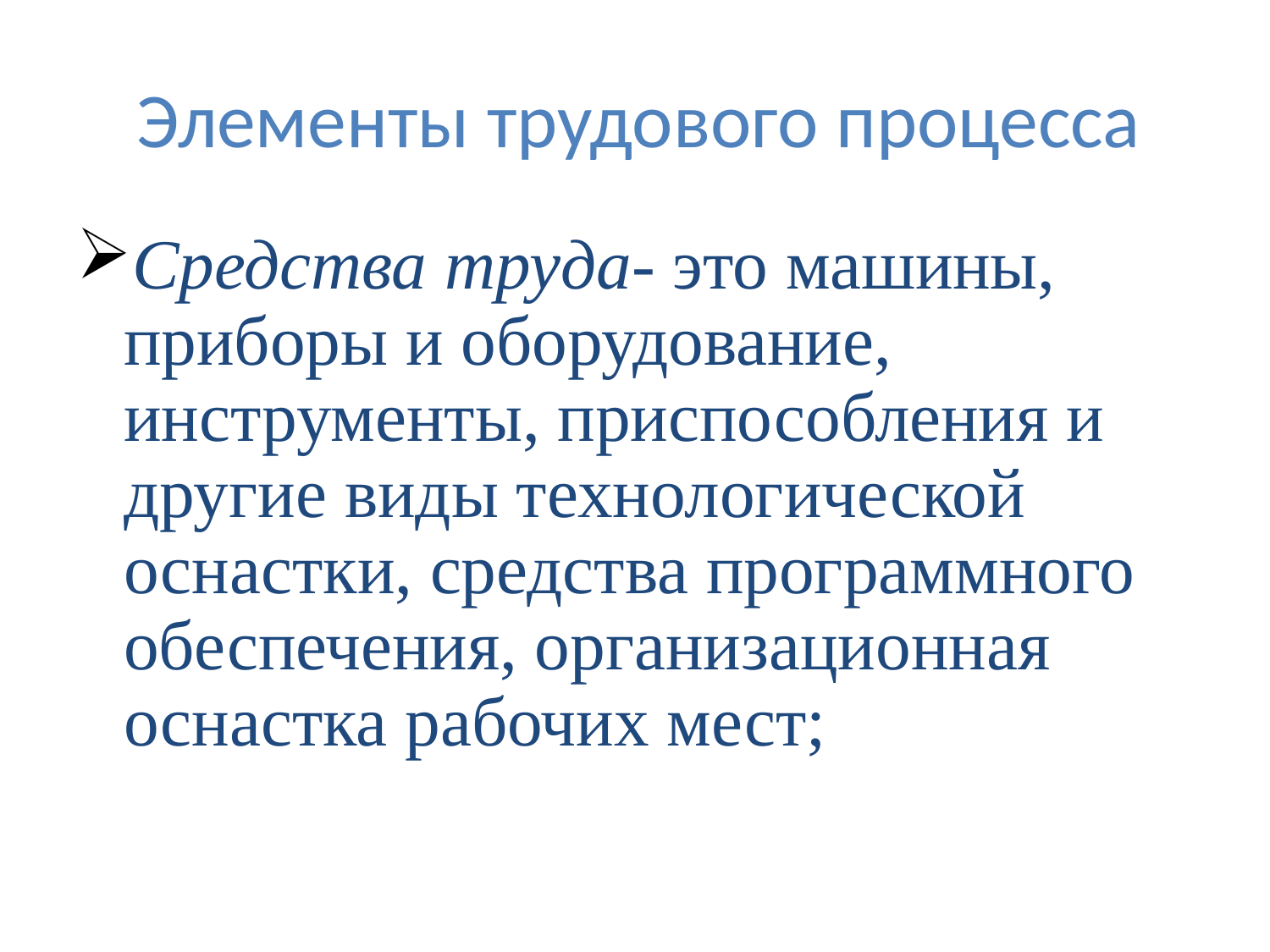

# Элементы трудового процесса
Средства труда- это машины, приборы и оборудование, инструменты, приспособления и другие виды технологической оснастки, средства программного обеспечения, организационная оснастка рабочих мест;